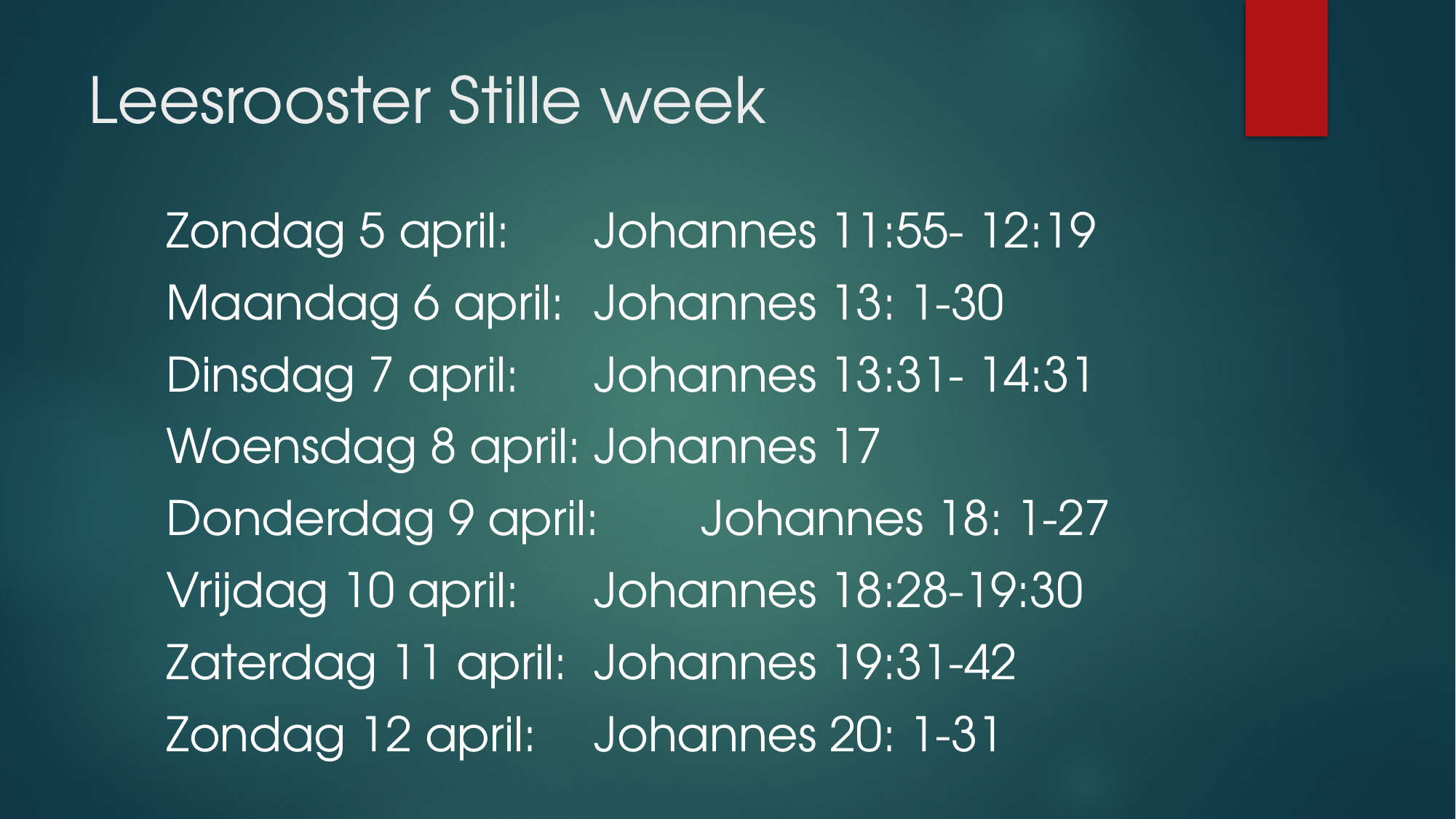

# Leesrooster Stille week
Zondag 5 april: 			Johannes 11:55- 12:19
Maandag 6 april: 		Johannes 13: 1-30
Dinsdag 7 april: 			Johannes 13:31- 14:31
Woensdag 8 april: 	Johannes 17
Donderdag 9 april: 	Johannes 18: 1-27
Vrijdag 10 april: 			Johannes 18:28-19:30
Zaterdag 11 april: 		Johannes 19:31-42
Zondag 12 april: 		Johannes 20: 1-31